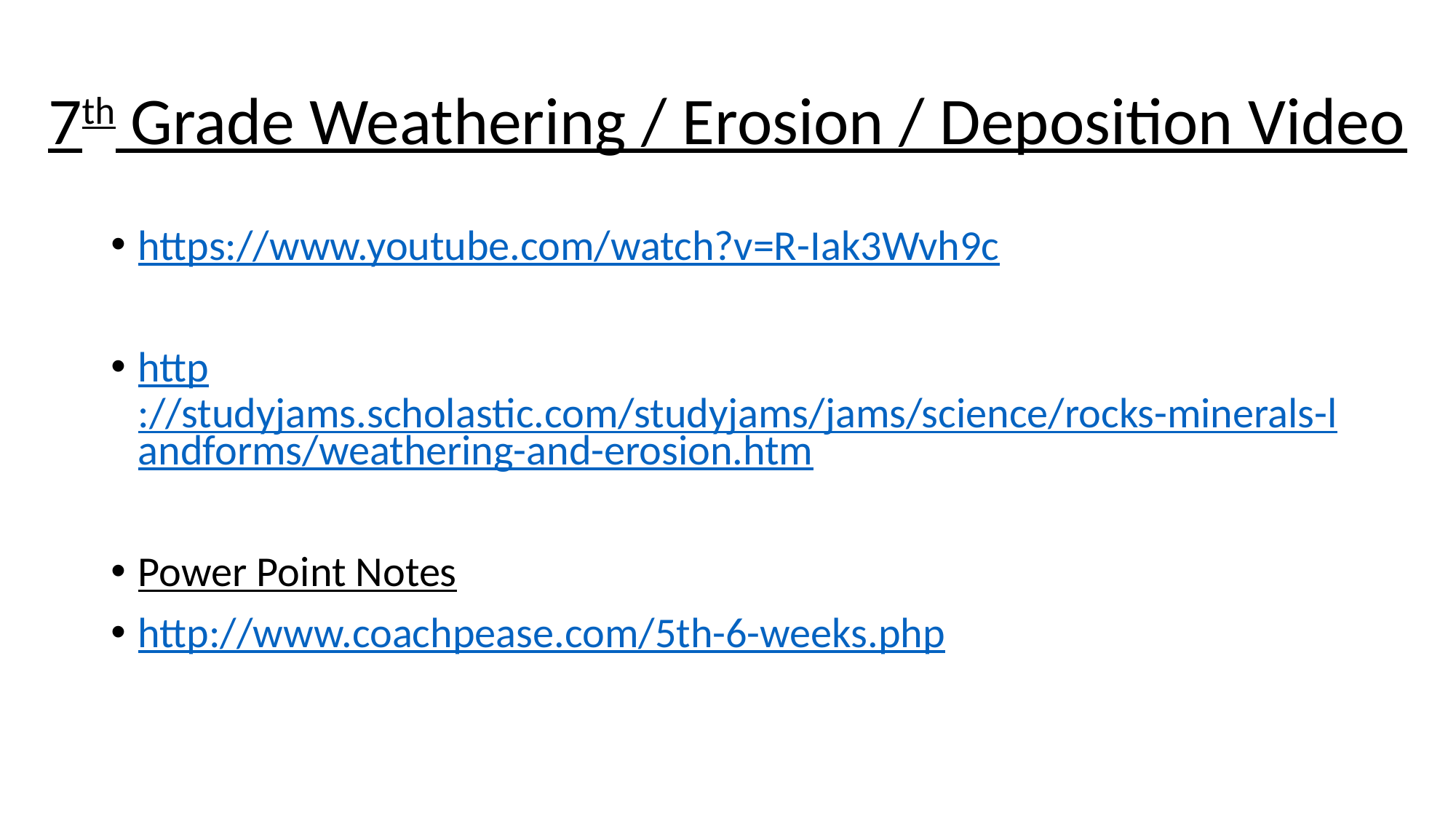

# 7th Grade Weathering / Erosion / Deposition Video
https://www.youtube.com/watch?v=R-Iak3Wvh9c

http://studyjams.scholastic.com/studyjams/jams/science/rocks-minerals-landforms/weathering-and-erosion.htm

Power Point Notes
http://www.coachpease.com/5th-6-weeks.php